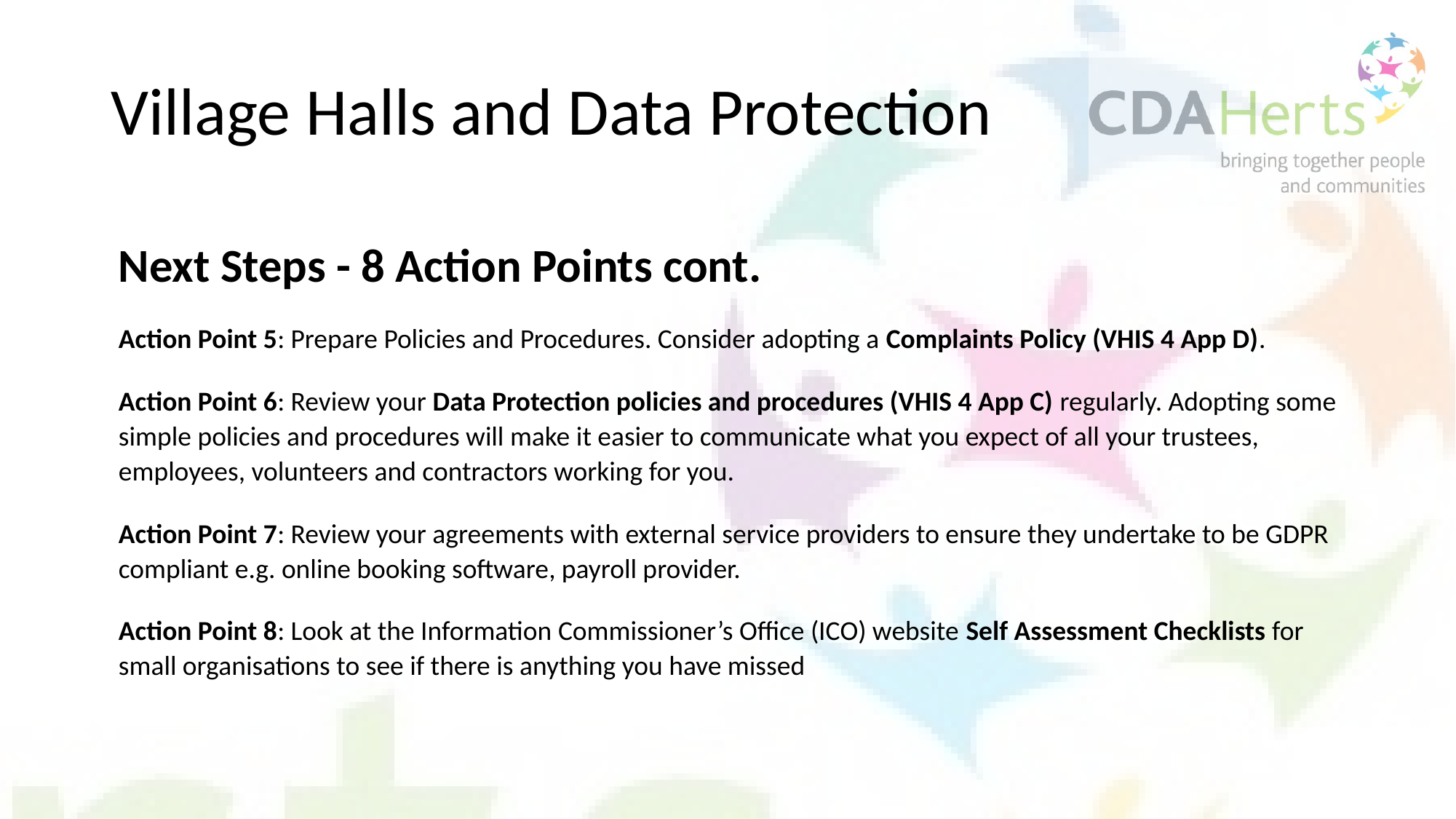

# Village Halls and Data Protection
Next Steps - 8 Action Points cont.
Action Point 5: Prepare Policies and Procedures. Consider adopting a Complaints Policy (VHIS 4 App D).
Action Point 6: Review your Data Protection policies and procedures (VHIS 4 App C) regularly. Adopting some simple policies and procedures will make it easier to communicate what you expect of all your trustees, employees, volunteers and contractors working for you.
Action Point 7: Review your agreements with external service providers to ensure they undertake to be GDPR compliant e.g. online booking software, payroll provider.
Action Point 8: Look at the Information Commissioner’s Office (ICO) website Self Assessment Checklists for small organisations to see if there is anything you have missed